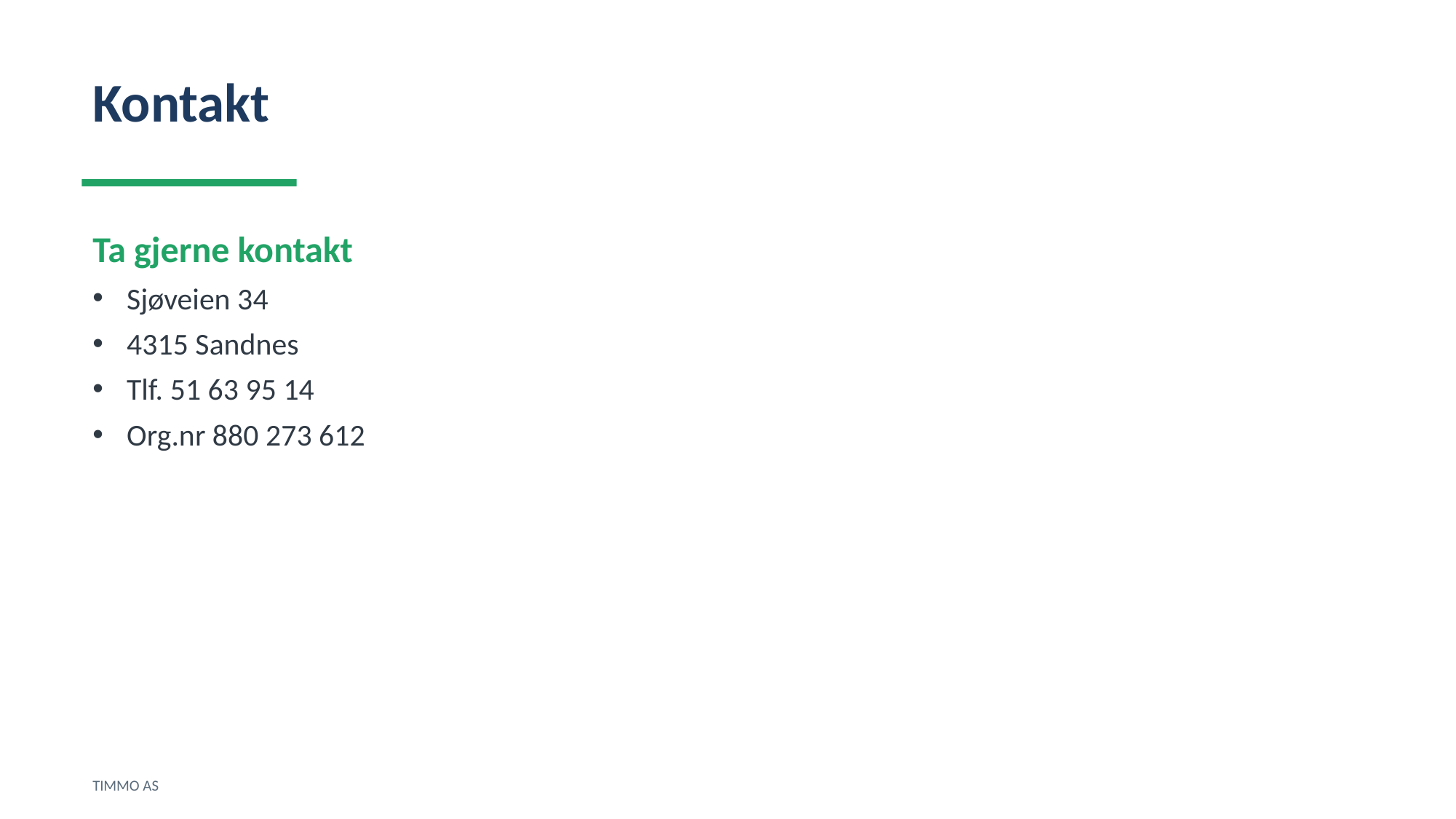

Kontakt

Ta gjerne kontakt
Sjøveien 34
4315 Sandnes
Tlf. 51 63 95 14
Org.nr 880 273 612
TIMMO AS